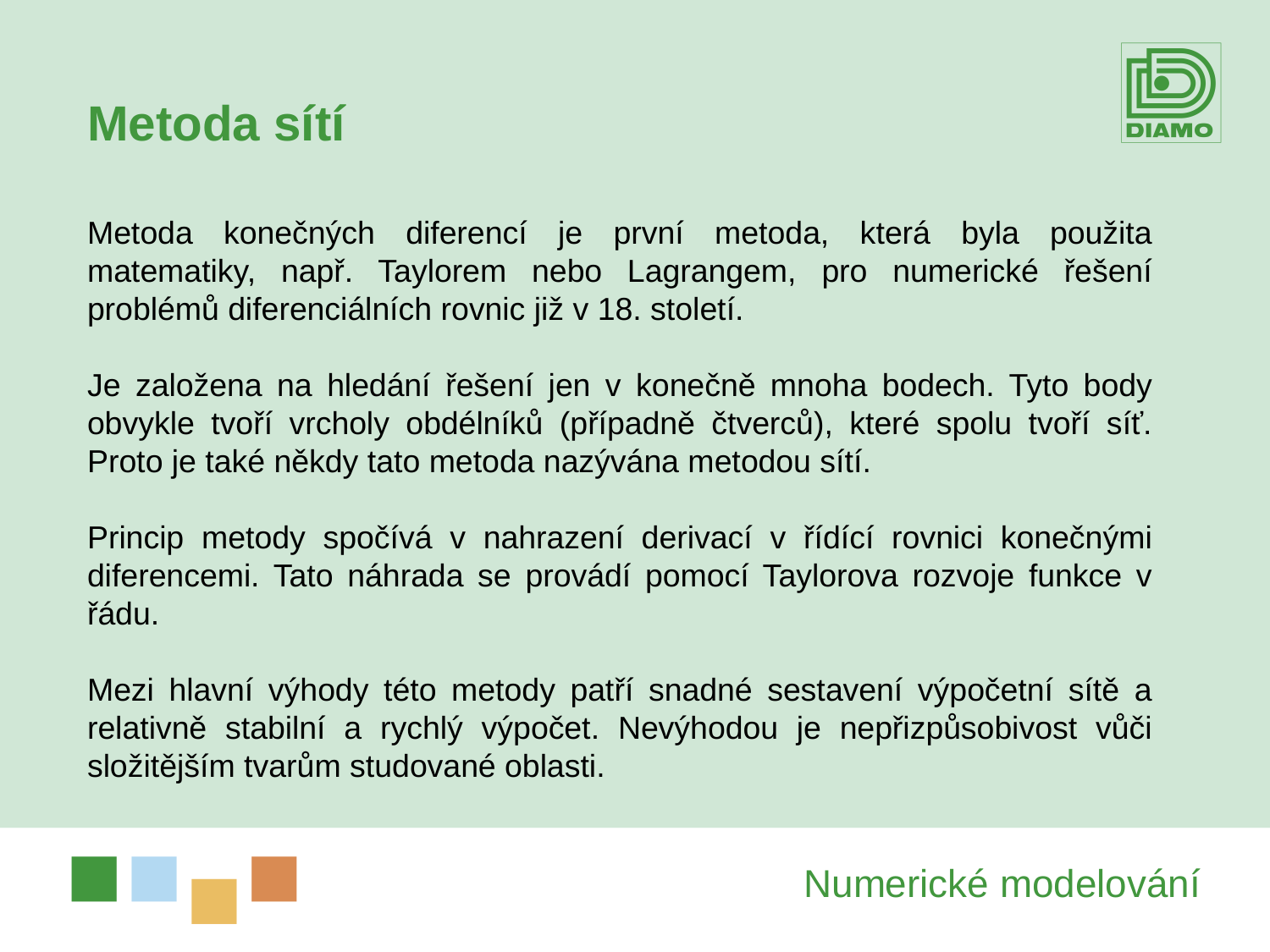

Metoda sítí
Metoda konečných diferencí je první metoda, která byla použita matematiky, např. Taylorem nebo Lagrangem, pro numerické řešení problémů diferenciálních rovnic již v 18. století.

Je založena na hledání řešení jen v konečně mnoha bodech. Tyto body obvykle tvoří vrcholy obdélníků (případně čtverců), které spolu tvoří síť. Proto je také někdy tato metoda nazývána metodou sítí.

Princip metody spočívá v nahrazení derivací v řídící rovnici konečnými diferencemi. Tato náhrada se provádí pomocí Taylorova rozvoje funkce v řádu.

Mezi hlavní výhody této metody patří snadné sestavení výpočetní sítě a relativně stabilní a rychlý výpočet. Nevýhodou je nepřizpůsobivost vůči složitějším tvarům studované oblasti.
Numerické modelování